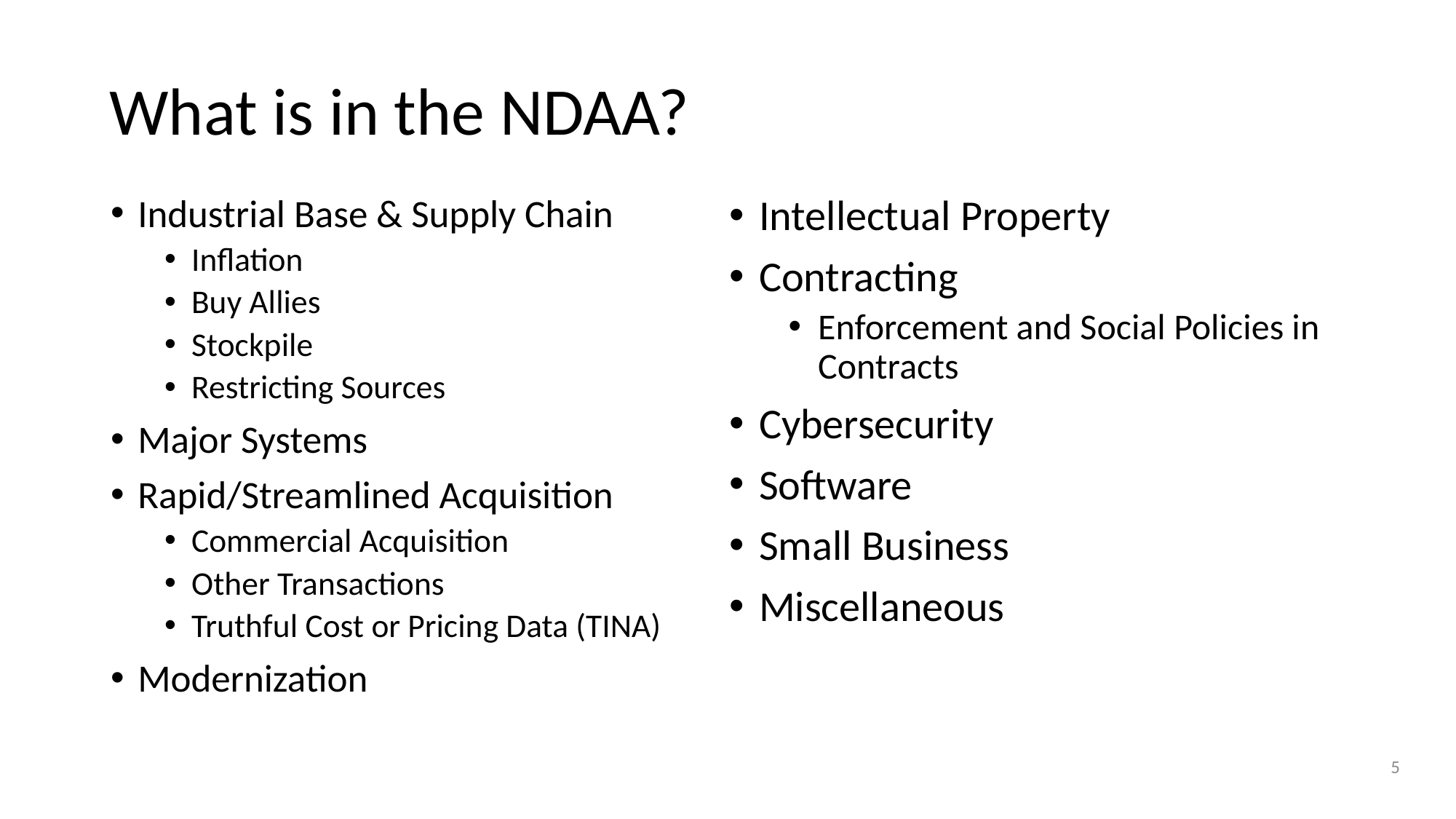

# What is in the NDAA?
Industrial Base & Supply Chain
Inflation
Buy Allies
Stockpile
Restricting Sources
Major Systems
Rapid/Streamlined Acquisition
Commercial Acquisition
Other Transactions
Truthful Cost or Pricing Data (TINA)
Modernization

Intellectual Property
Contracting
Enforcement and Social Policies in Contracts
Cybersecurity
Software
Small Business
Miscellaneous

5